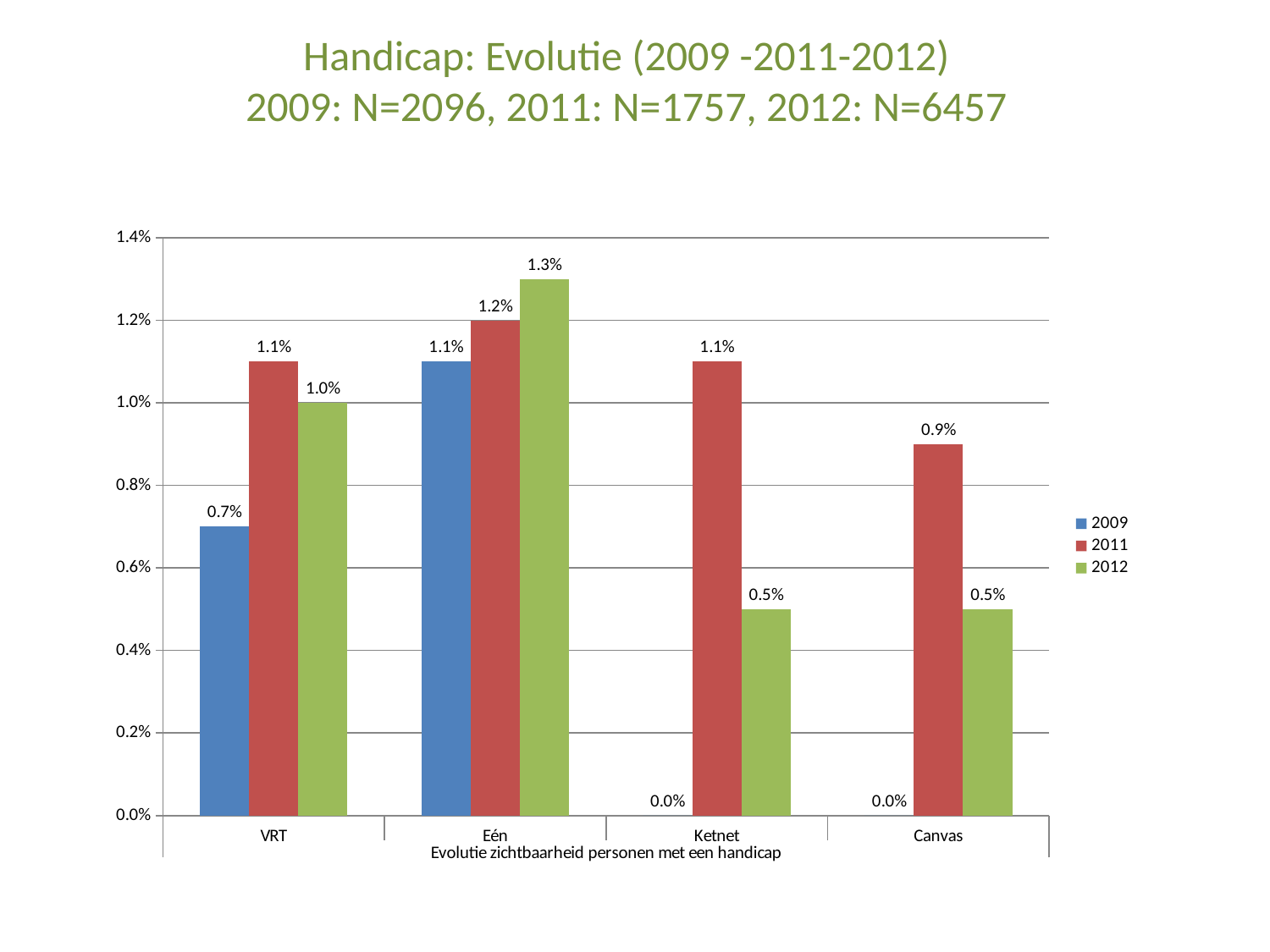

# Handicap: Evolutie (2009 -2011-2012) 2009: N=2096, 2011: N=1757, 2012: N=6457

### Chart

| Category | 2009 | 2011 | 2012 |
|---|---|---|---|
| VRT | 0.007 | 0.011 | 0.01 |
| Eén | 0.011 | 0.012 | 0.013 |
| Ketnet | 0.0 | 0.011 | 0.005 |
| Canvas | 0.0 | 0.009 | 0.005 |